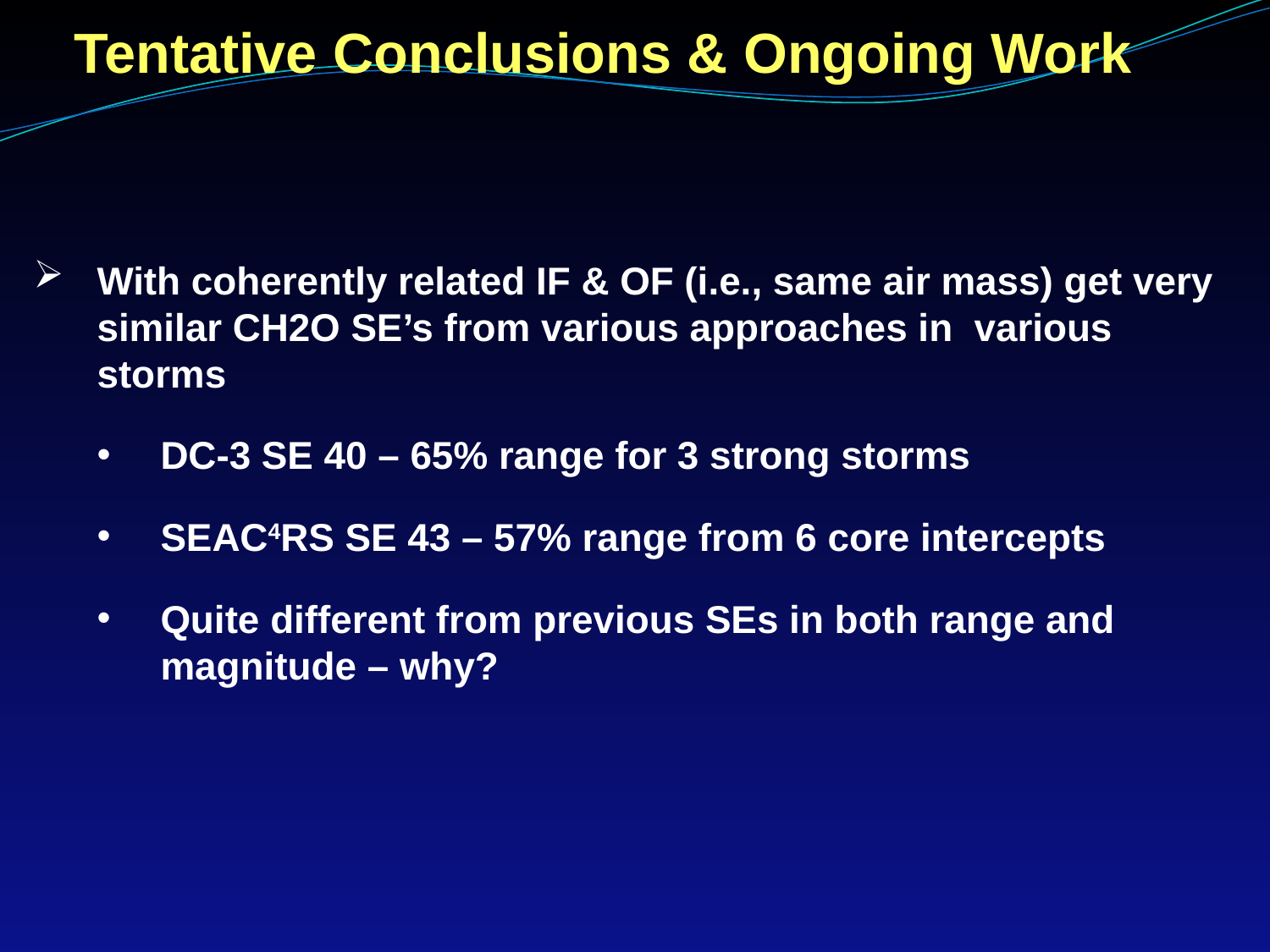

#
Tentative Conclusions & Ongoing Work
With coherently related IF & OF (i.e., same air mass) get very similar CH2O SE’s from various approaches in  various storms
DC-3 SE 40 – 65% range for 3 strong storms
SEAC4RS SE 43 – 57% range from 6 core intercepts
Quite different from previous SEs in both range and magnitude – why?